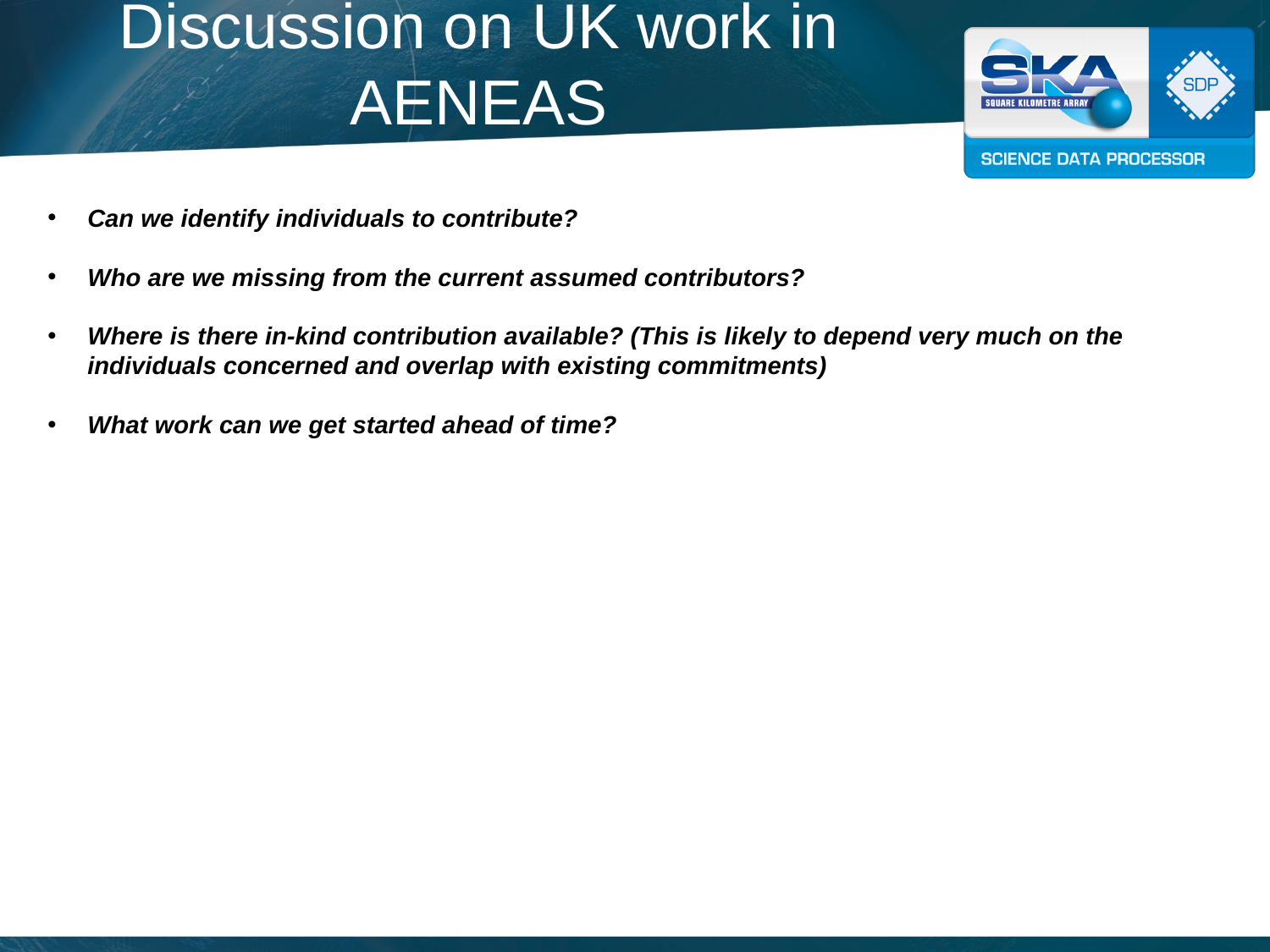

# Discussion on UK work in AENEAS

Can we identify individuals to contribute?

Who are we missing from the current assumed contributors?

Where is there in-kind contribution available? (This is likely to depend very much on the individuals concerned and overlap with existing commitments)

What work can we get started ahead of time?